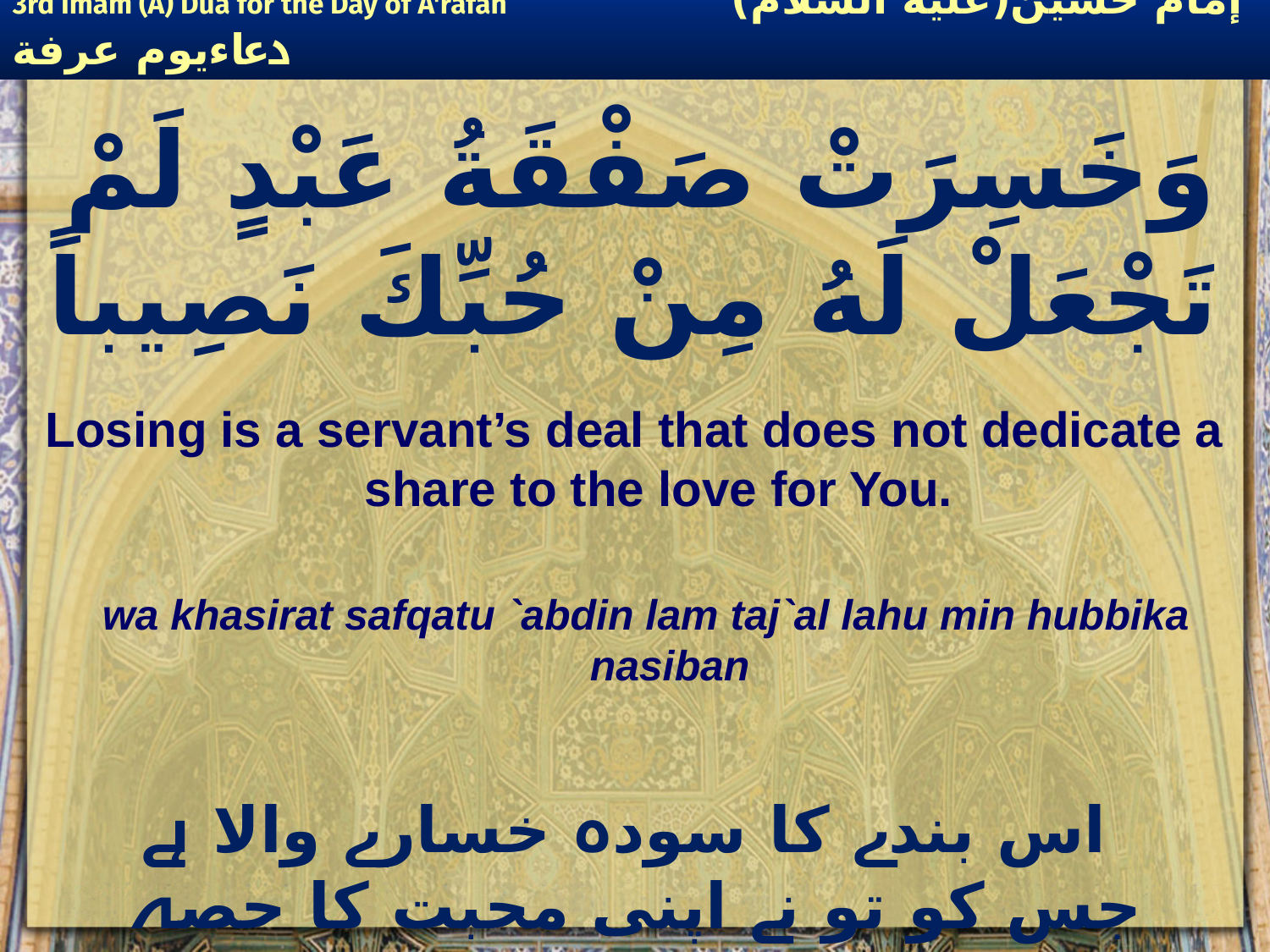

# وَخَسِرَتْ صَفْقَةُ عَبْدٍ لَمْ تَجْعَلْ لَهُ مِنْ حُبِّكَ نَصِيباً
Losing is a servant’s deal that does not dedicate a share to the love for You.
wa khasirat safqatu `abdin lam taj`al lahu min hubbika nasiban
 اس بندے کا سودہ خسارے والا ہے جس کو تو نے اپنی محبت کا حصہ نہیں دیا